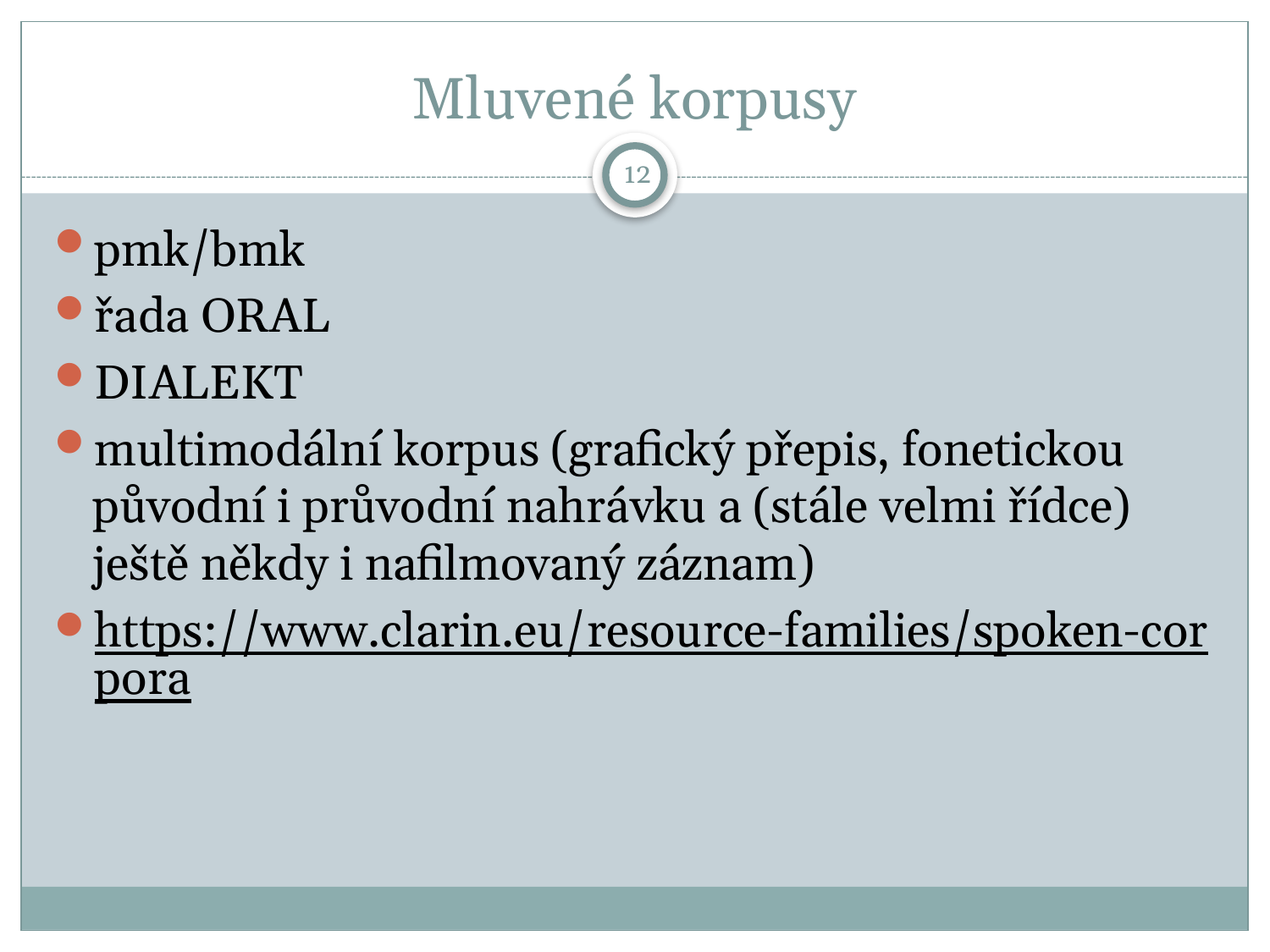

# Mluvené korpusy
12
pmk/bmk
řada ORAL
DIALEKT
multimodální korpus (grafický přepis, fonetickou původní i průvodní nahrávku a (stále velmi řídce) ještě někdy i nafilmovaný záznam)
https://www.clarin.eu/resource-families/spoken-corpora